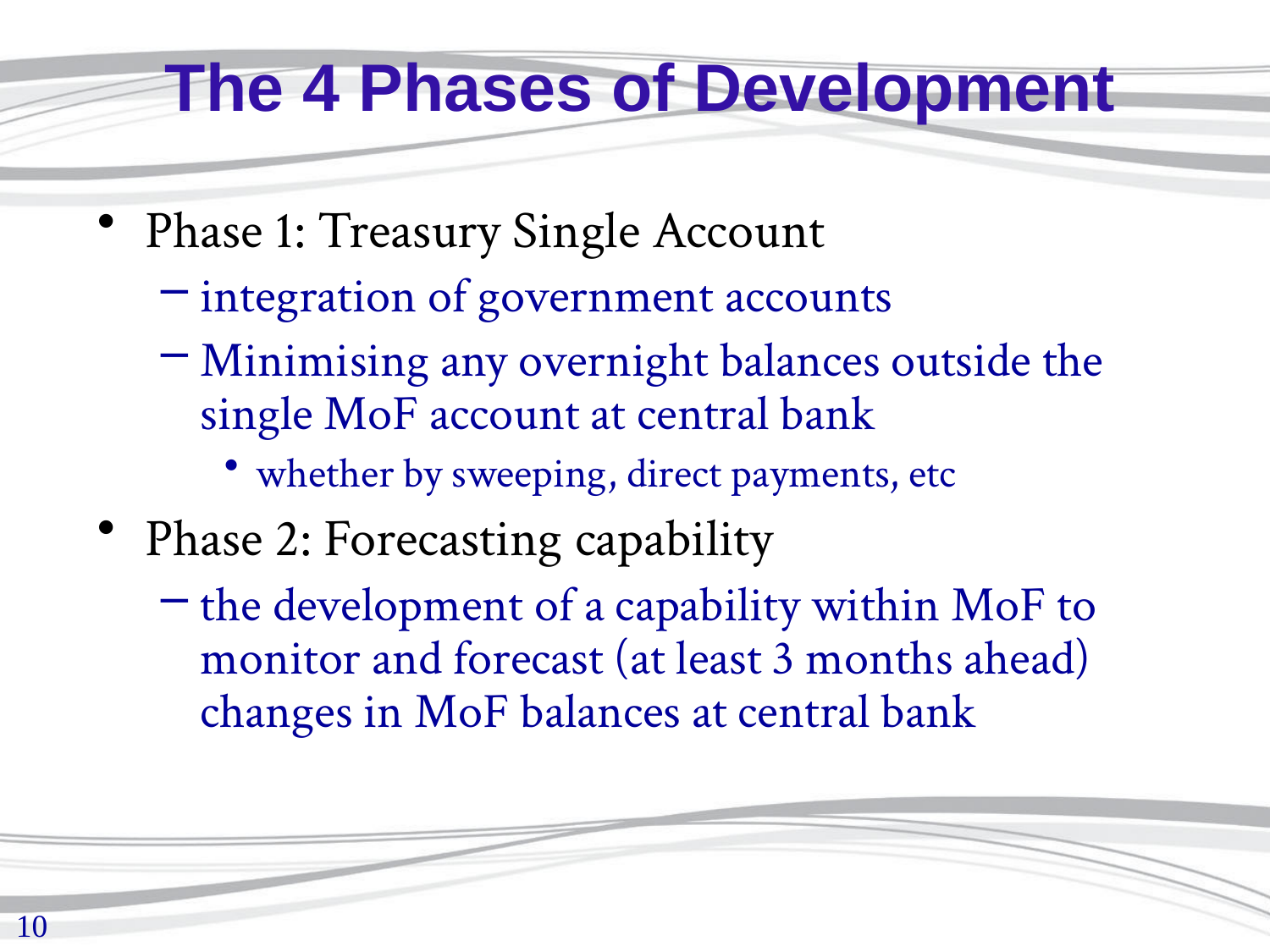

# The 4 Phases of Development
Phase 1: Treasury Single Account
integration of government accounts
Minimising any overnight balances outside the  single MoF account at central bank
whether by sweeping, direct payments, etc
Phase 2: Forecasting capability
the development of a capability within MoF to monitor and forecast (at least 3 months ahead) changes in MoF balances at central bank